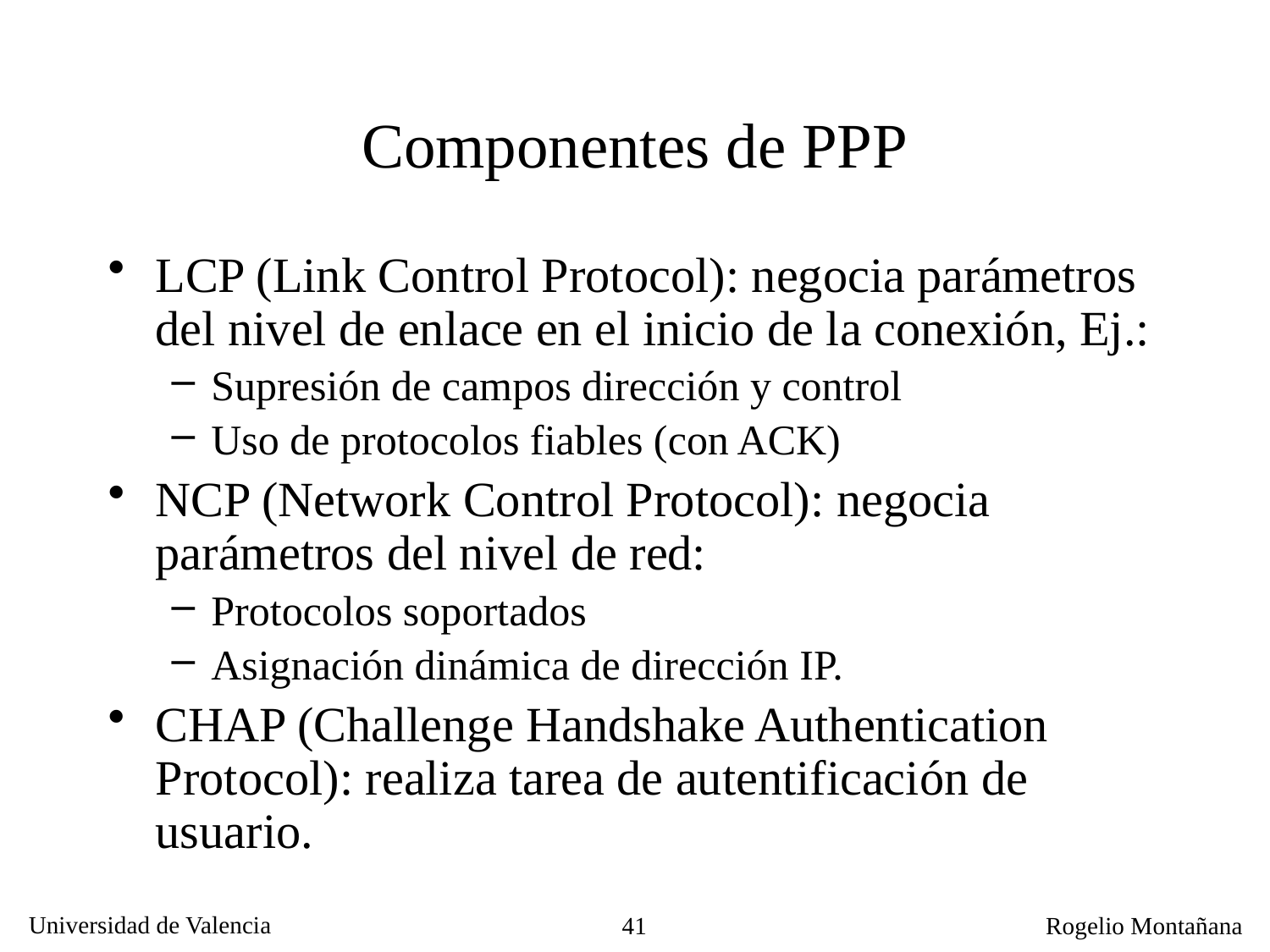

# Componentes de PPP
LCP (Link Control Protocol): negocia parámetros del nivel de enlace en el inicio de la conexión, Ej.:
Supresión de campos dirección y control
Uso de protocolos fiables (con ACK)
NCP (Network Control Protocol): negocia parámetros del nivel de red:
Protocolos soportados
Asignación dinámica de dirección IP.
CHAP (Challenge Handshake Authentication Protocol): realiza tarea de autentificación de usuario.